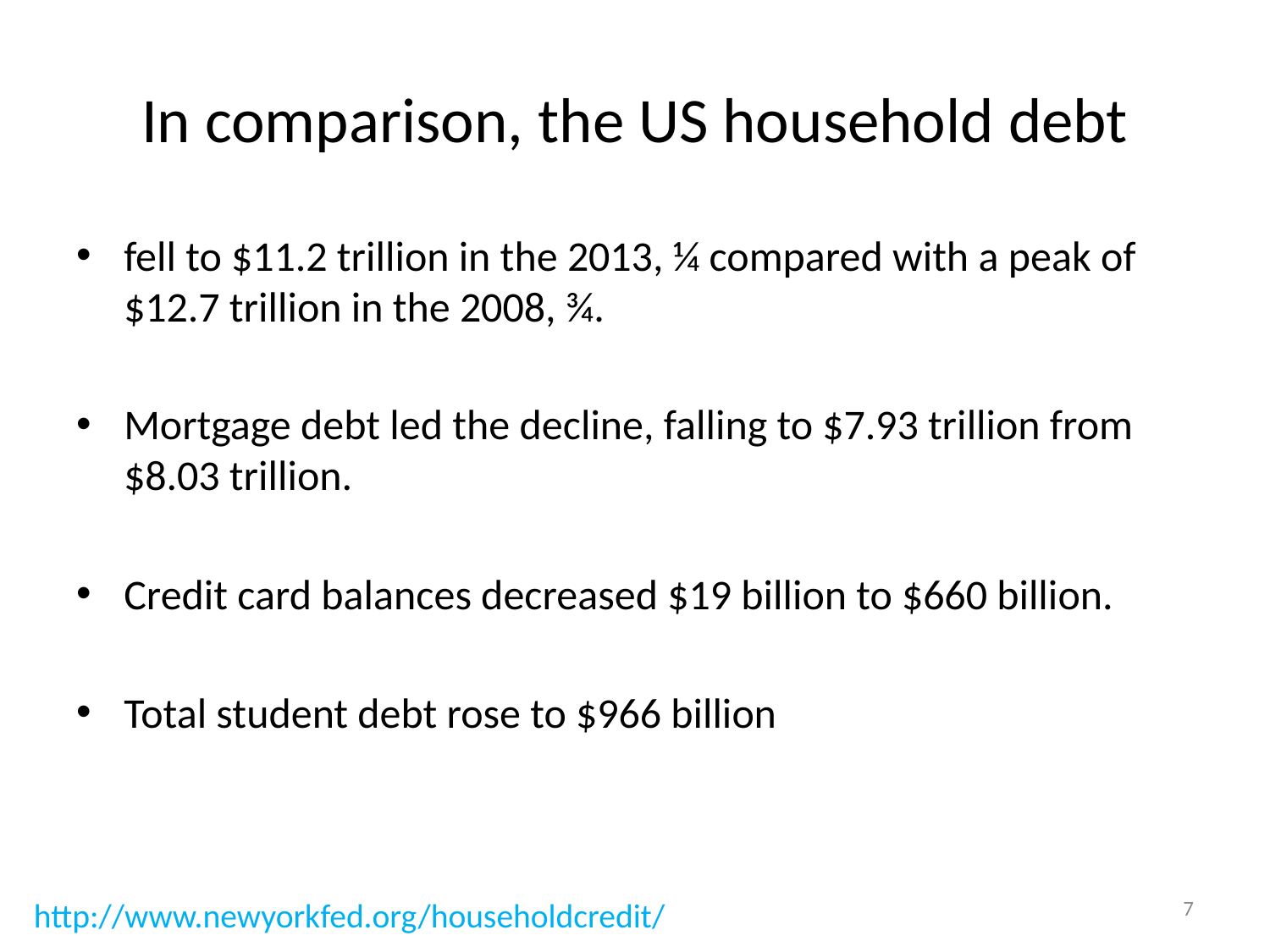

# In comparison, the US household debt
fell to $11.2 trillion in the 2013, ¼ compared with a peak of $12.7 trillion in the 2008, ¾.

Mortgage debt led the decline, falling to $7.93 trillion from $8.03 trillion.

Credit card balances decreased $19 billion to $660 billion.

Total student debt rose to $966 billion

7
http://www.newyorkfed.org/householdcredit/